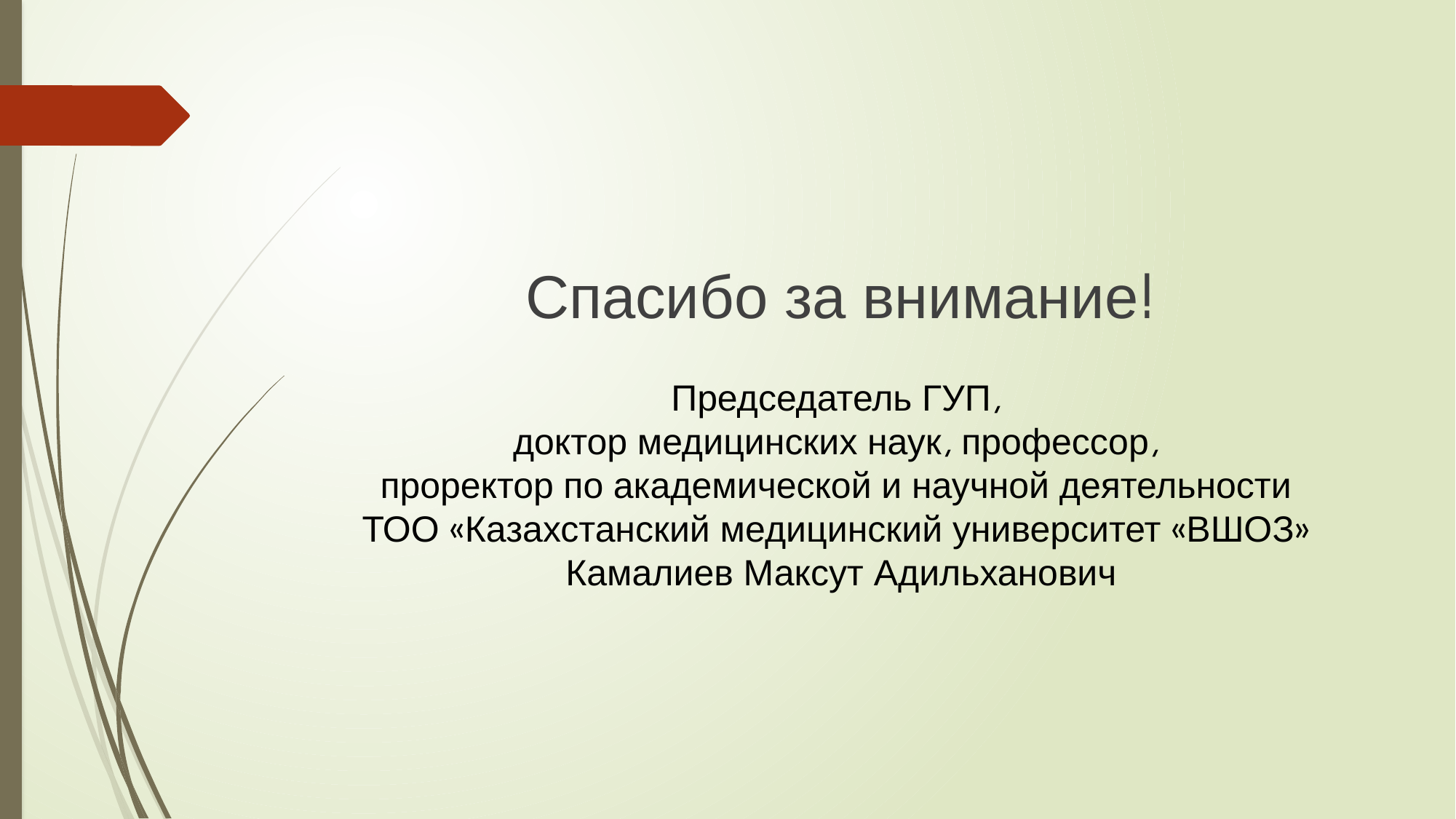

Спасибо за внимание!

Председатель ГУП,
доктор медицинских наук, профессор,
проректор по академической и научной деятельности
ТОО «Казахстанский медицинский университет «ВШОЗ»
Камалиев Максут Адильханович